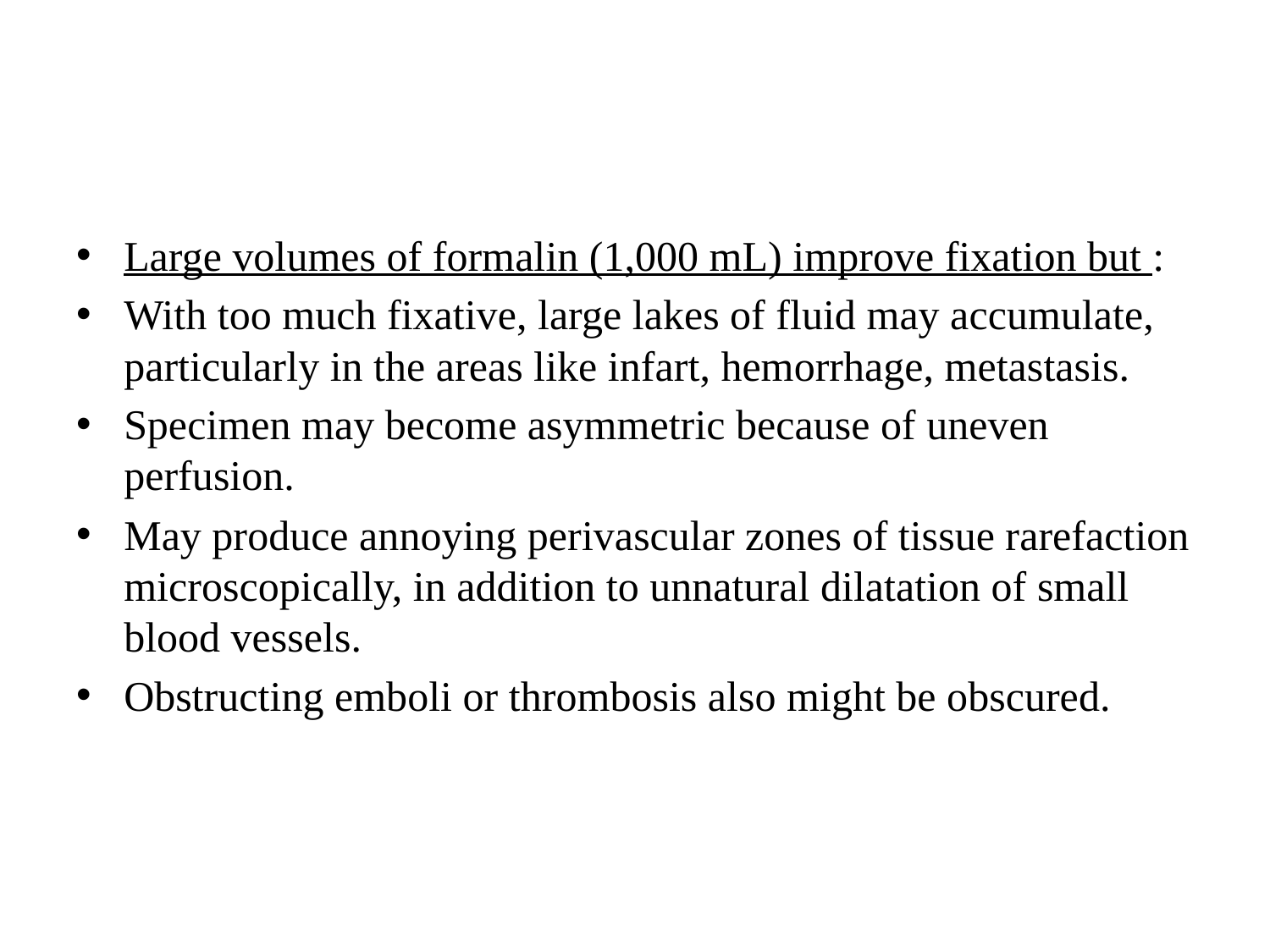

#
Large volumes of formalin (1,000 mL) improve fixation but :
With too much fixative, large lakes of fluid may accumulate, particularly in the areas like infart, hemorrhage, metastasis.
Specimen may become asymmetric because of uneven perfusion.
May produce annoying perivascular zones of tissue rarefaction microscopically, in addition to unnatural dilatation of small blood vessels.
Obstructing emboli or thrombosis also might be obscured.